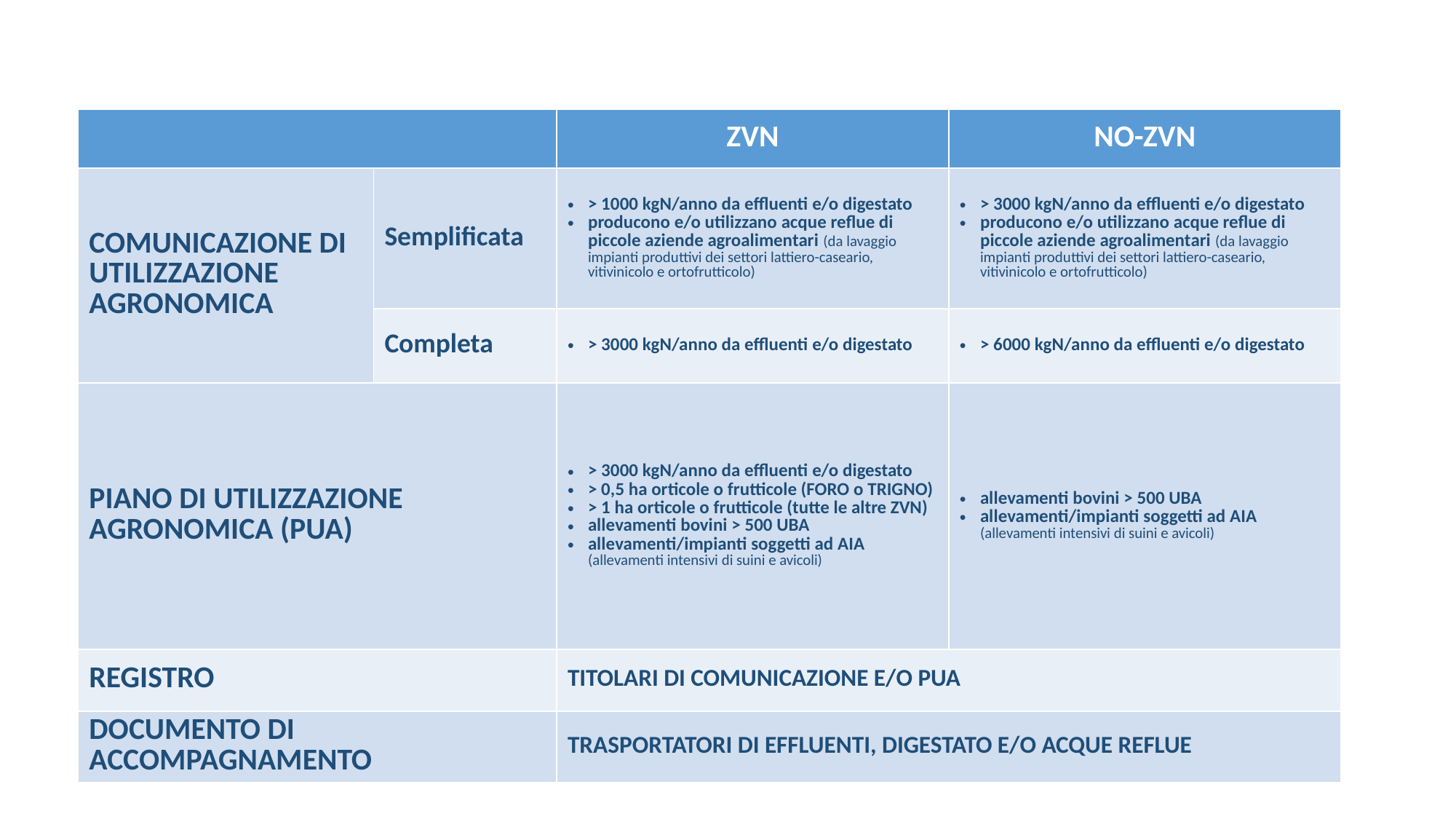

|  |  | ZVN | NO-ZVN |
| --- | --- | --- | --- |
| COMUNICAZIONE DI UTILIZZAZIONE AGRONOMICA | Semplificata | > 1000 kgN/anno da effluenti e/o digestato producono e/o utilizzano acque reflue di piccole aziende agroalimentari (da lavaggio impianti produttivi dei settori lattiero-caseario, vitivinicolo e ortofrutticolo) | > 3000 kgN/anno da effluenti e/o digestato producono e/o utilizzano acque reflue di piccole aziende agroalimentari (da lavaggio impianti produttivi dei settori lattiero-caseario, vitivinicolo e ortofrutticolo) |
|  | Completa | > 3000 kgN/anno da effluenti e/o digestato | > 6000 kgN/anno da effluenti e/o digestato |
| PIANO DI UTILIZZAZIONE AGRONOMICA (PUA) |  | > 3000 kgN/anno da effluenti e/o digestato > 0,5 ha orticole o frutticole (FORO o TRIGNO) > 1 ha orticole o frutticole (tutte le altre ZVN) allevamenti bovini > 500 UBA allevamenti/impianti soggetti ad AIA (allevamenti intensivi di suini e avicoli) | allevamenti bovini > 500 UBA allevamenti/impianti soggetti ad AIA (allevamenti intensivi di suini e avicoli) |
| REGISTRO |  | TITOLARI DI COMUNICAZIONE E/O PUA |  |
| DOCUMENTO DI ACCOMPAGNAMENTO |  | TRASPORTATORI DI EFFLUENTI, DIGESTATO E/O ACQUE REFLUE |  |